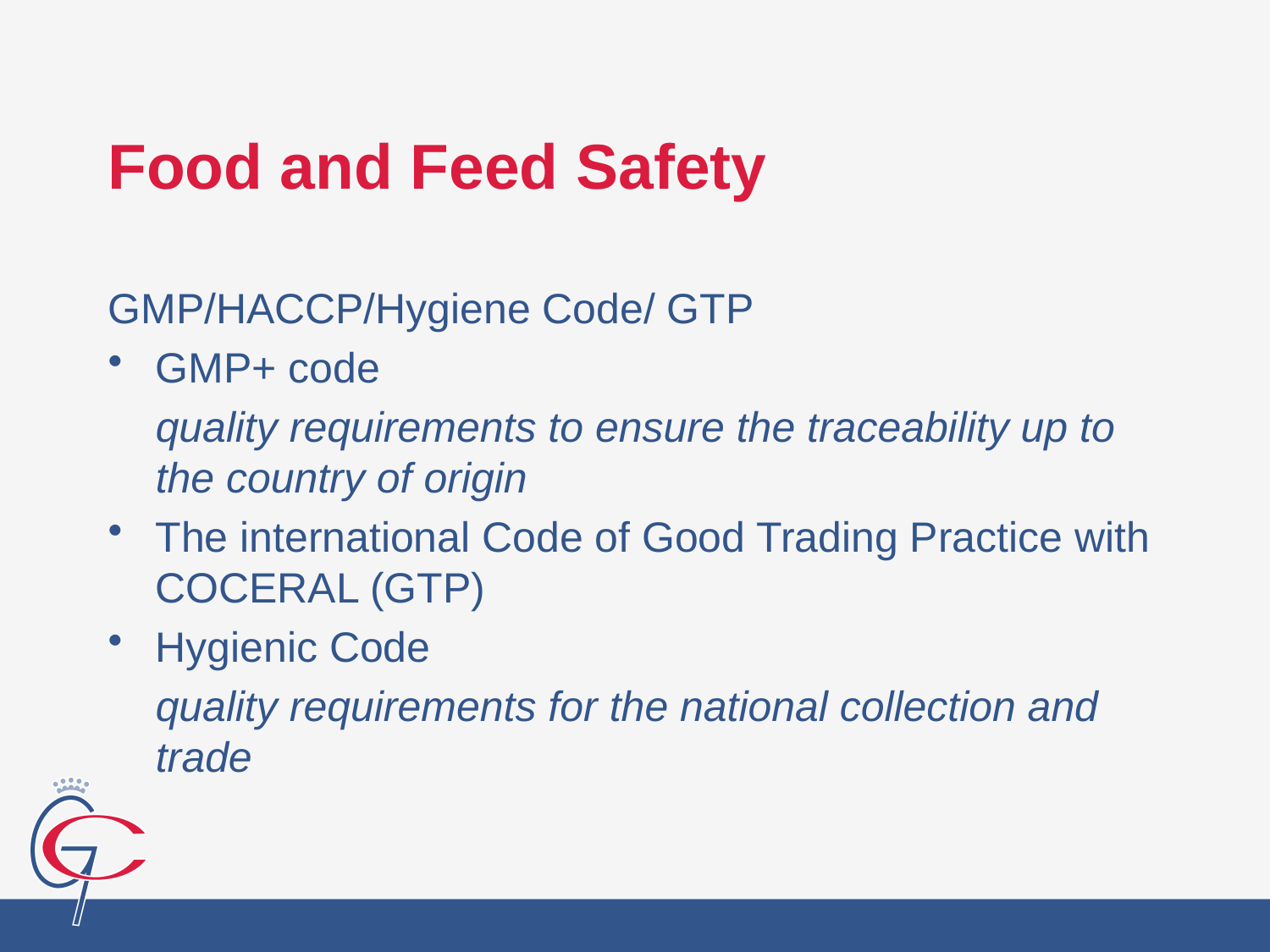

# Food and Feed Safety
GMP/HACCP/Hygiene Code/ GTP
GMP+ code
	quality requirements to ensure the traceability up to the country of origin
The international Code of Good Trading Practice with COCERAL (GTP)
Hygienic Code
	quality requirements for the national collection and trade